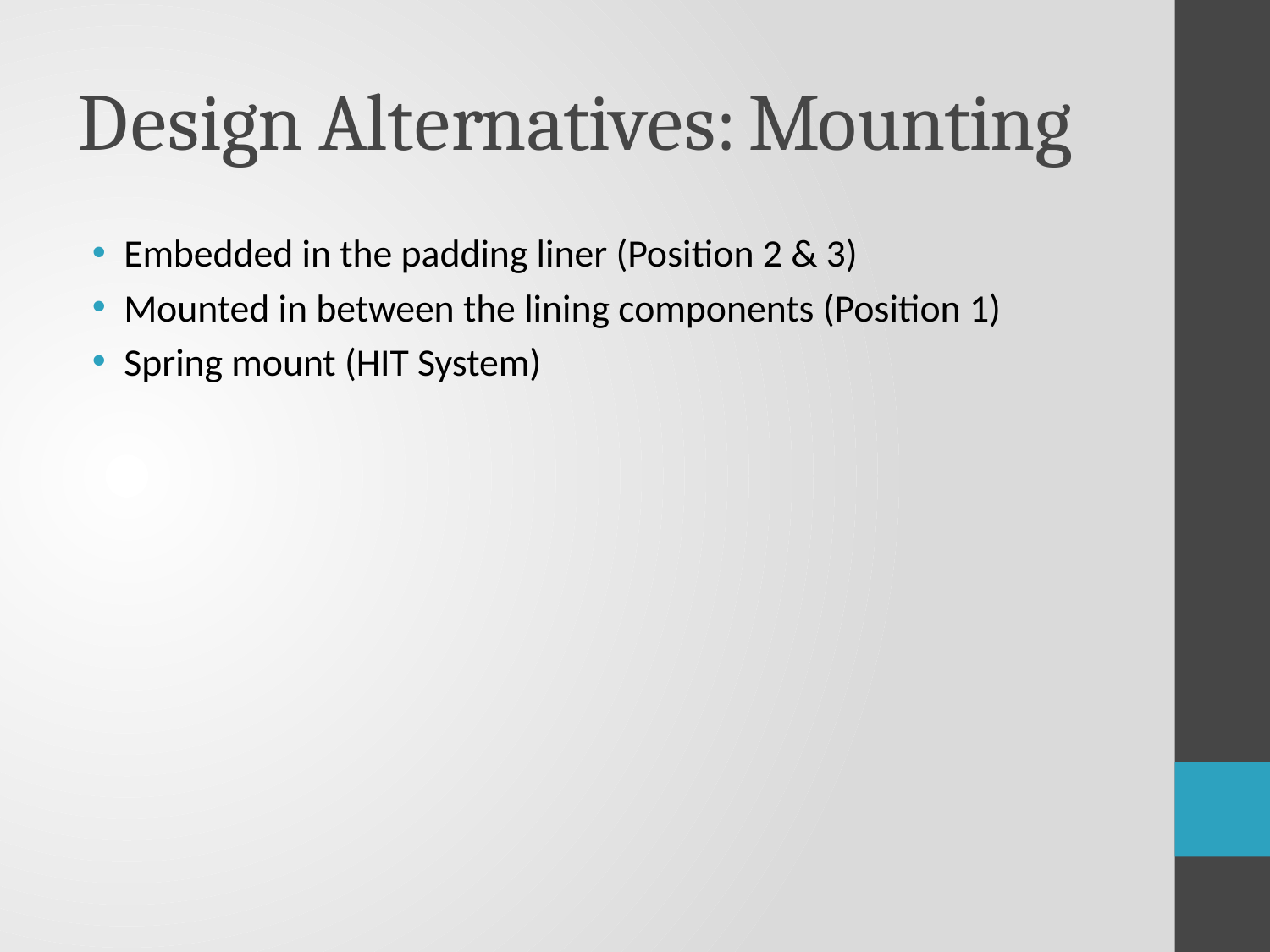

# Design Alternatives: Mounting
Embedded in the padding liner (Position 2 & 3)
Mounted in between the lining components (Position 1)
Spring mount (HIT System)